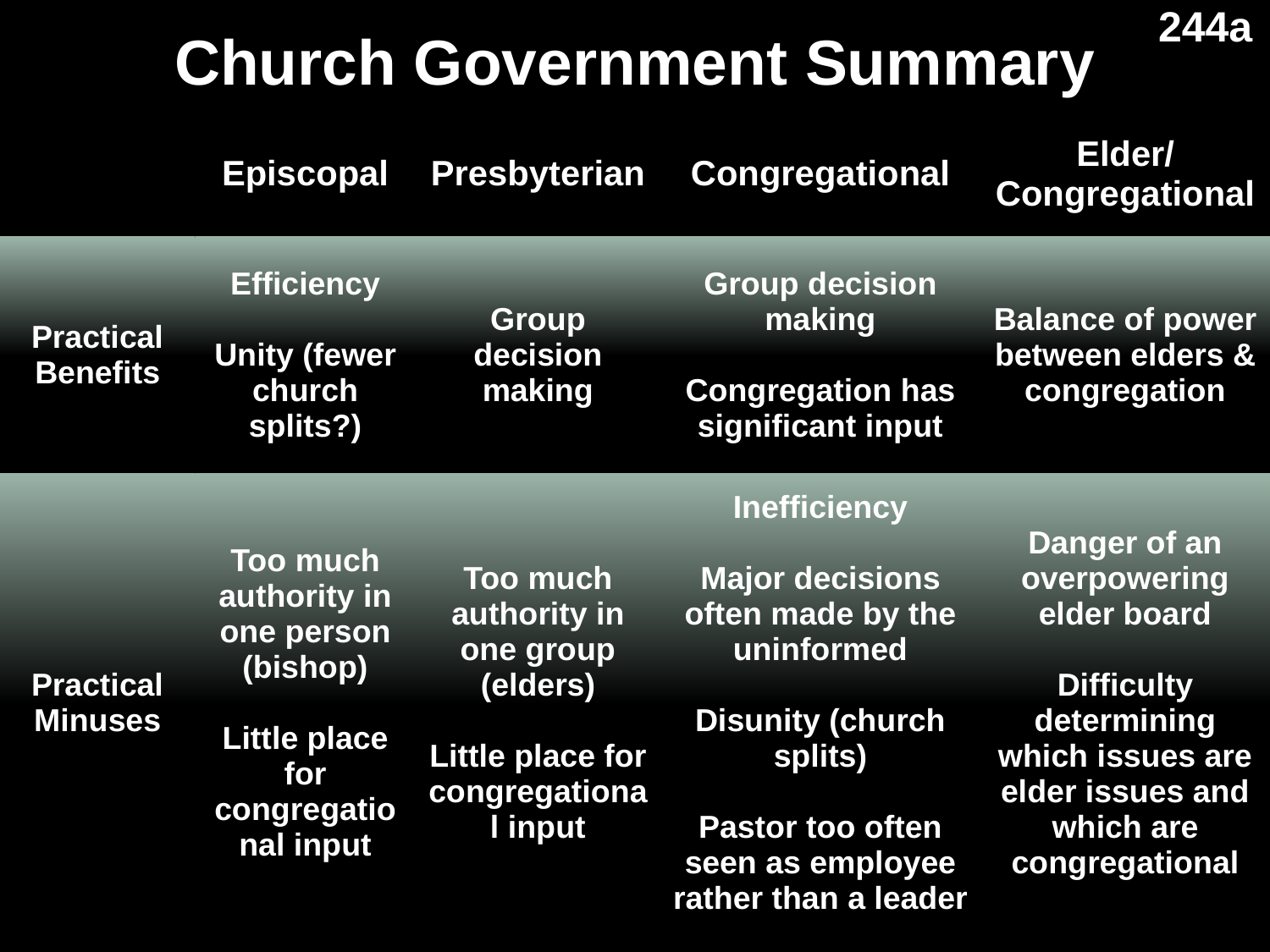

Church Government Summary
244a
|  | Episcopal | Presbyterian | Congregational | Elder/ Congregational |
| --- | --- | --- | --- | --- |
| Practical Benefits | Efficiency   Unity (fewer church splits?) | Group decision making | Group decision making   Congregation has significant input | Balance of power between elders & congregation |
| Practical Minuses | Too much authority in one person (bishop)   Little place for congregational input | Too much authority in one group (elders)   Little place for congregational input | Inefficiency   Major decisions often made by the uninformed   Disunity (church splits)   Pastor too often seen as employee rather than a leader | Danger of an overpowering elder board   Difficulty determining which issues are elder issues and which are congregational |